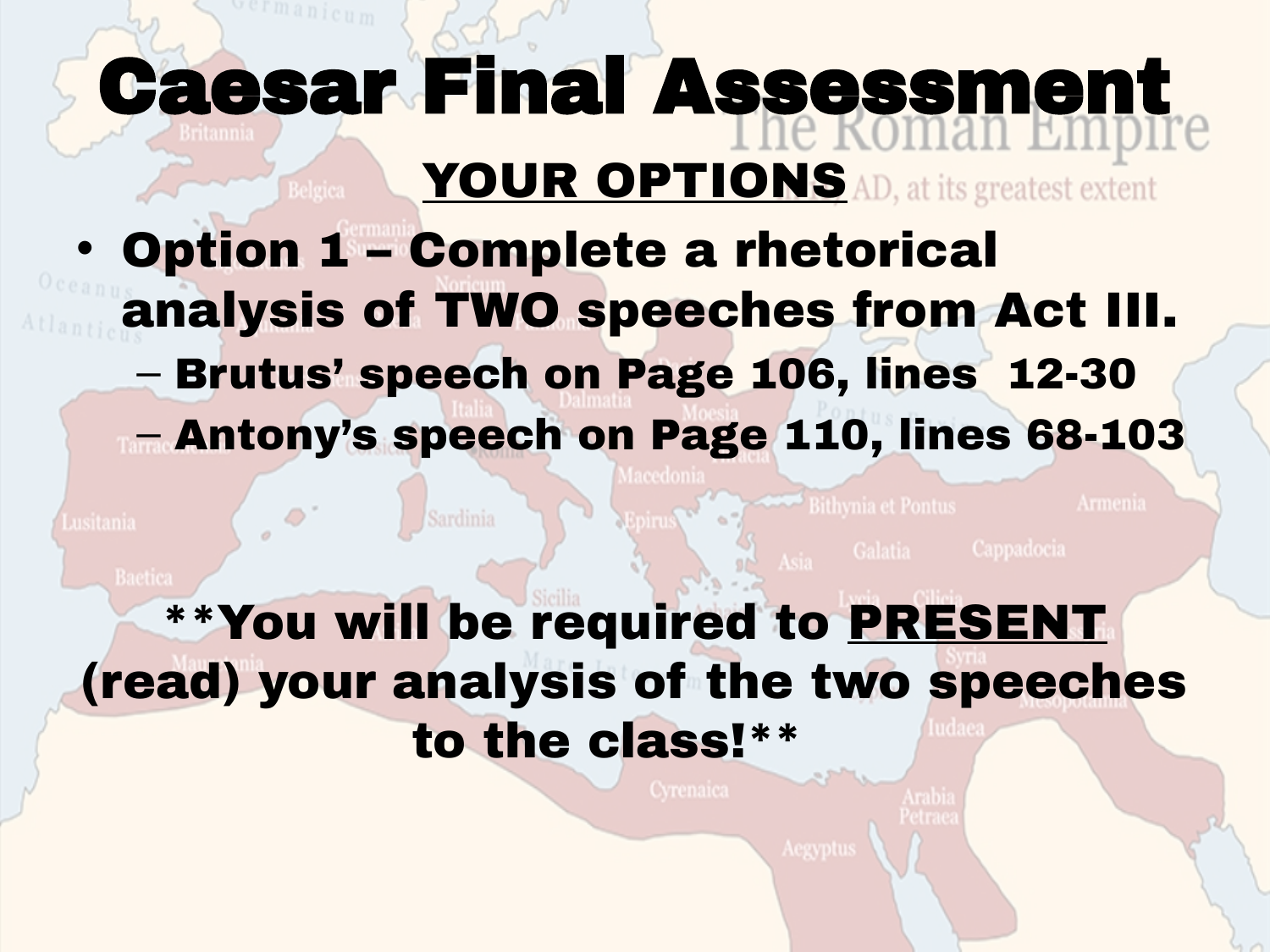

# Caesar Final Assessment
YOUR OPTIONS
Option 1 – Complete a rhetorical analysis of TWO speeches from Act III.
Brutus’ speech on Page 106, lines  12-30
Antony’s speech on Page 110, lines 68-103

**You will be required to PRESENT (read) your analysis of the two speeches to the class!**